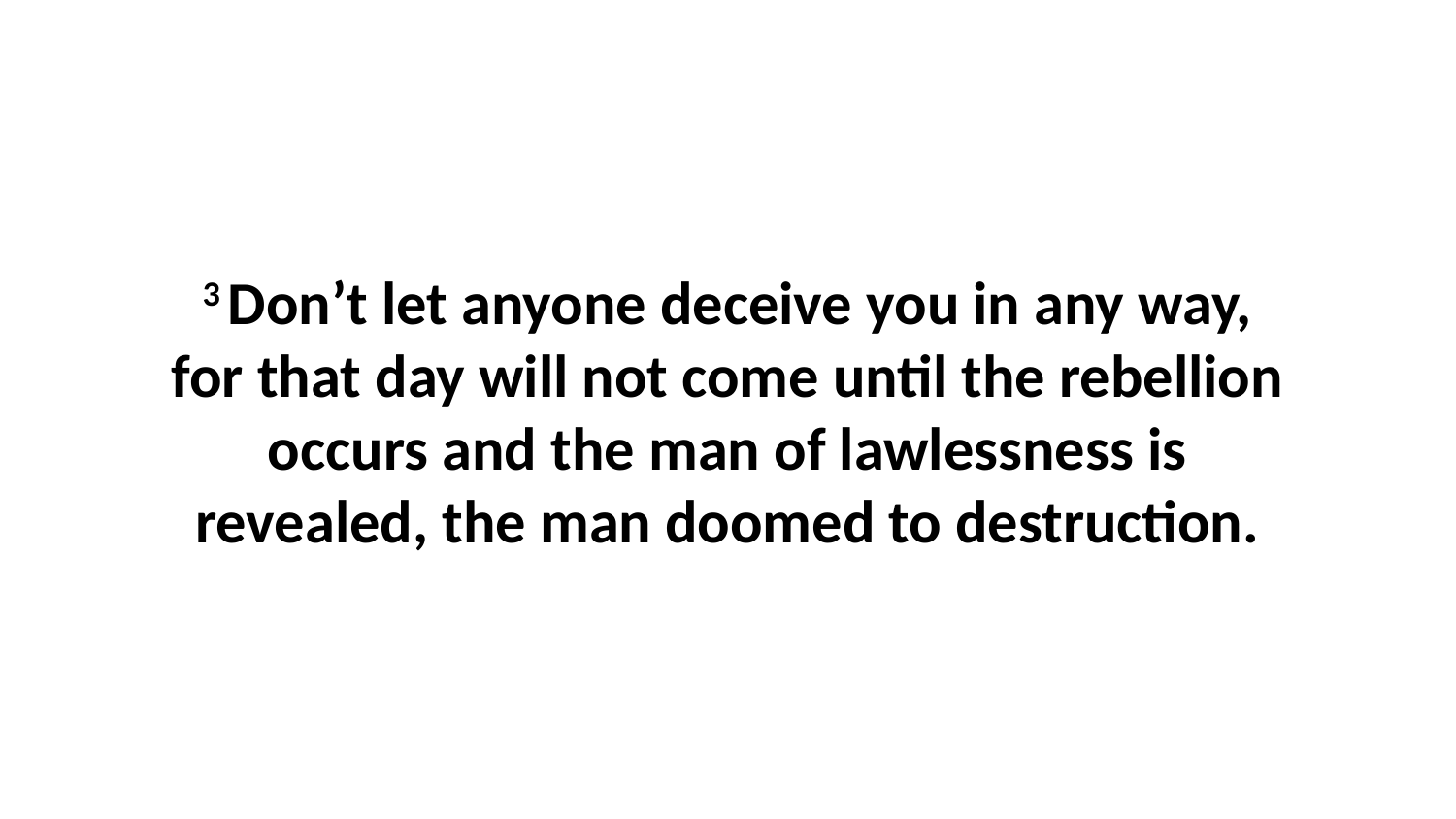

3 Don’t let anyone deceive you in any way, for that day will not come until the rebellion occurs and the man of lawlessness is revealed, the man doomed to destruction.